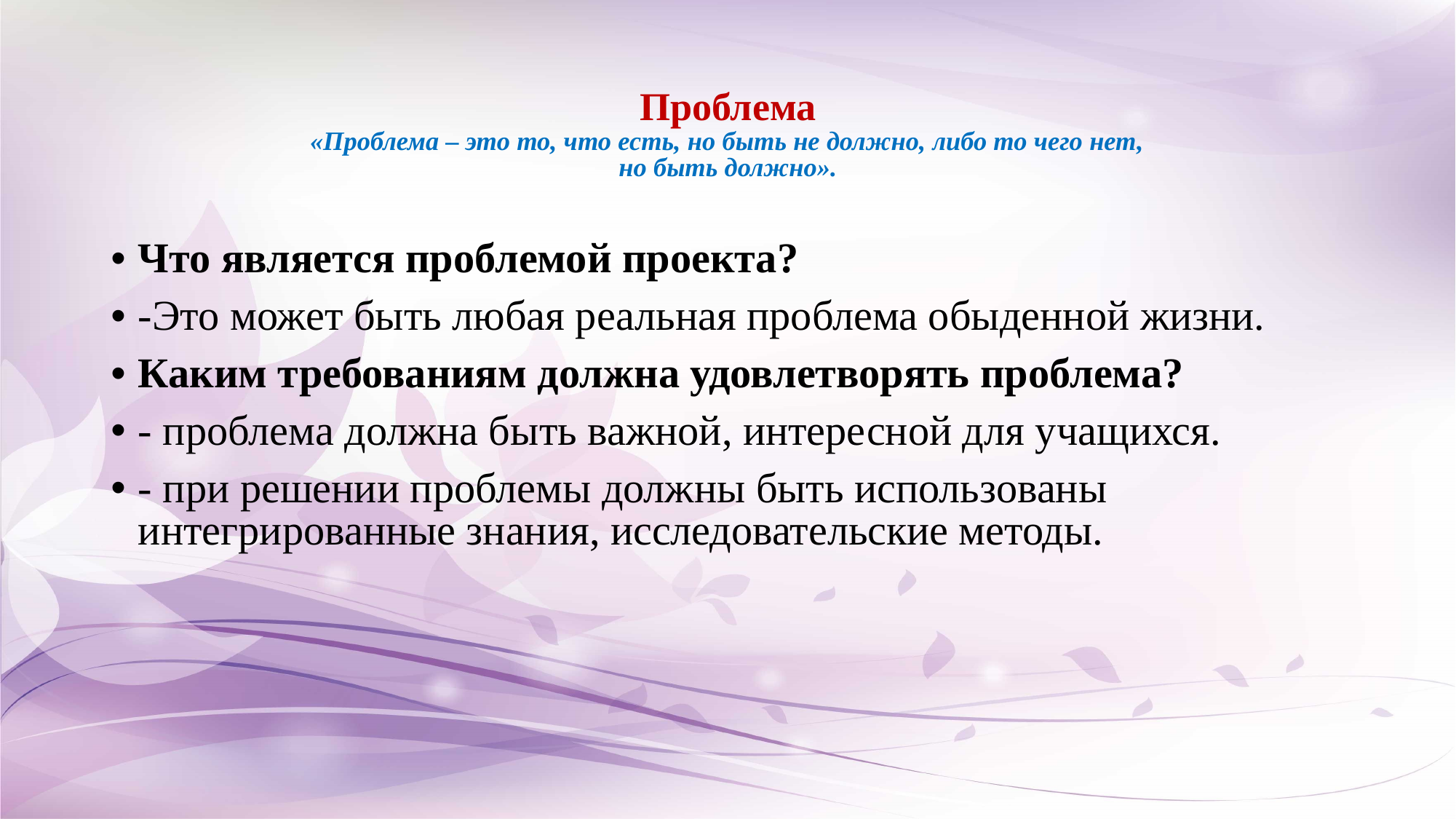

# Проблема «Проблема – это то, что есть, но быть не должно, либо то чего нет, но быть должно».
Что является проблемой проекта?
-Это может быть любая реальная проблема обыденной жизни.
Каким требованиям должна удовлетворять проблема?
- проблема должна быть важной, интересной для учащихся.
- при решении проблемы должны быть использованы интегрированные знания, исследовательские методы.